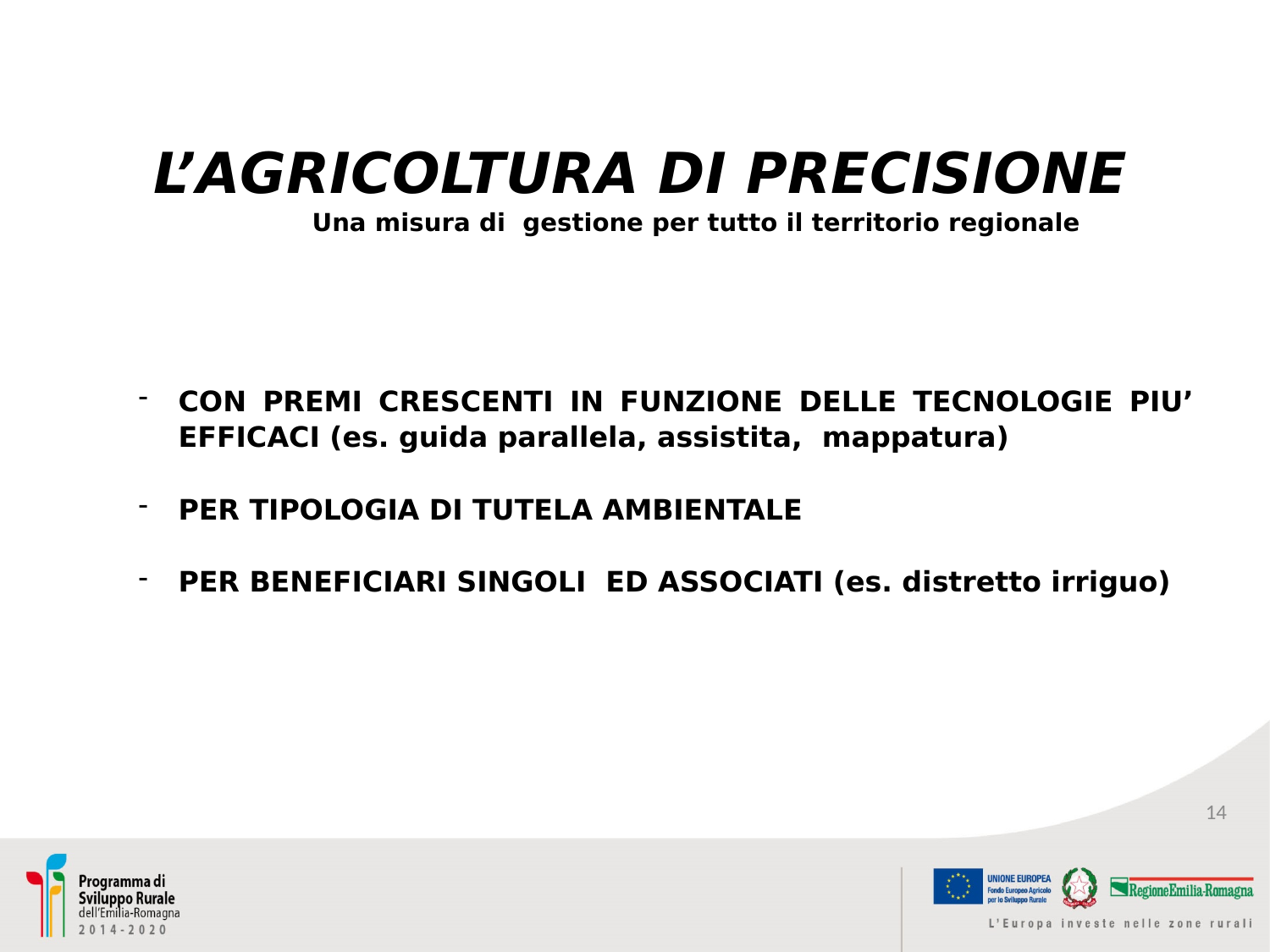

L’AGRICOLTURA DI PRECISIONE
                    Una misura di  gestione per tutto il territorio regionale

CON PREMI CRESCENTI IN FUNZIONE DELLE TECNOLOGIE PIU’ EFFICACI (es. guida parallela, assistita,  mappatura)

PER TIPOLOGIA DI TUTELA AMBIENTALE

PER BENEFICIARI SINGOLI  ED ASSOCIATI (es. distretto irriguo)

14